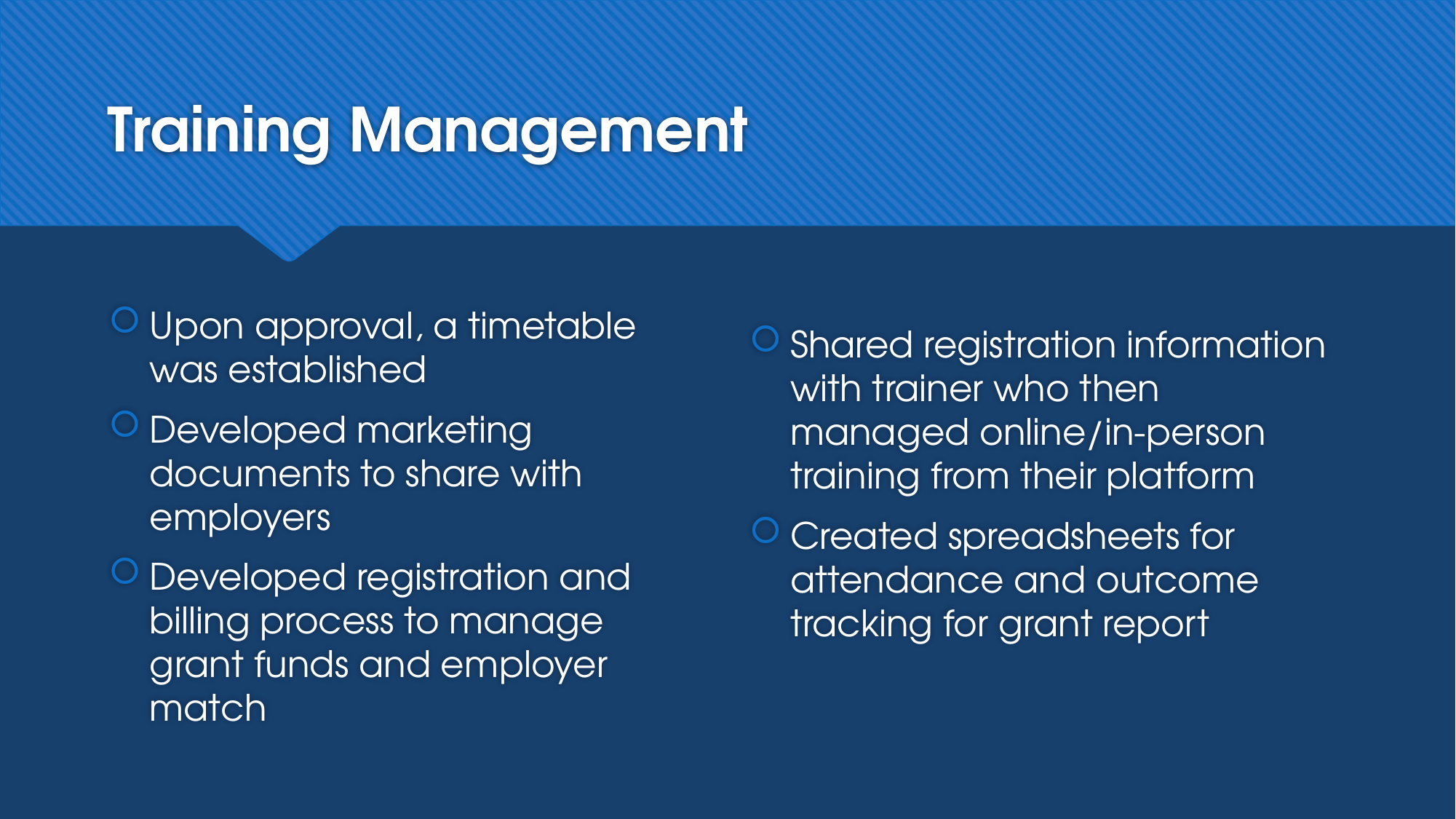

# Training Management
Upon approval, a timetable was established
Developed marketing documents to share with employers
Developed registration and billing process to manage grant funds and employer match
Shared registration information with trainer who then managed online/in-person training from their platform
Created spreadsheets for attendance and outcome tracking for grant report